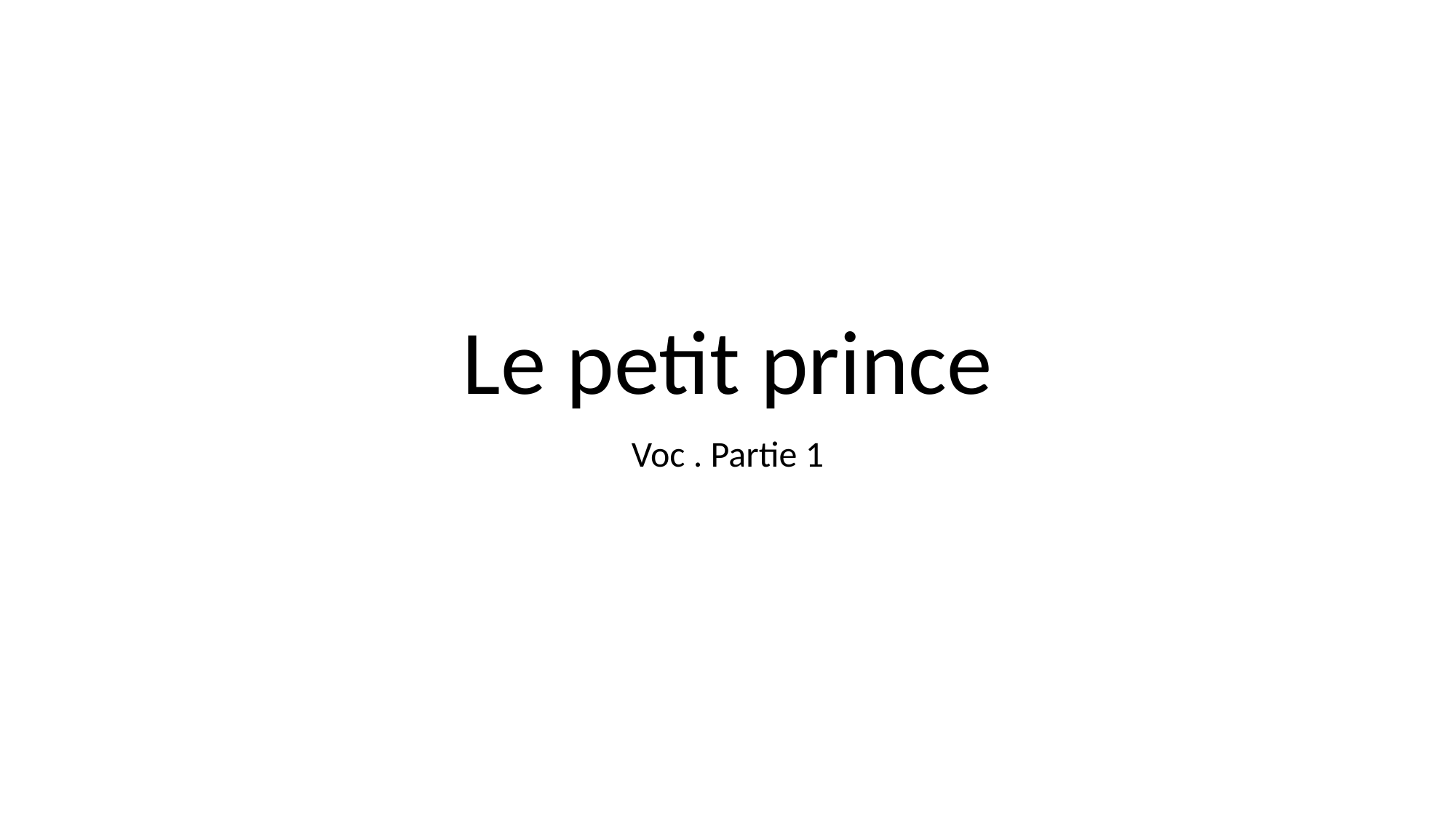

# Le petit prince
Voc . Partie 1